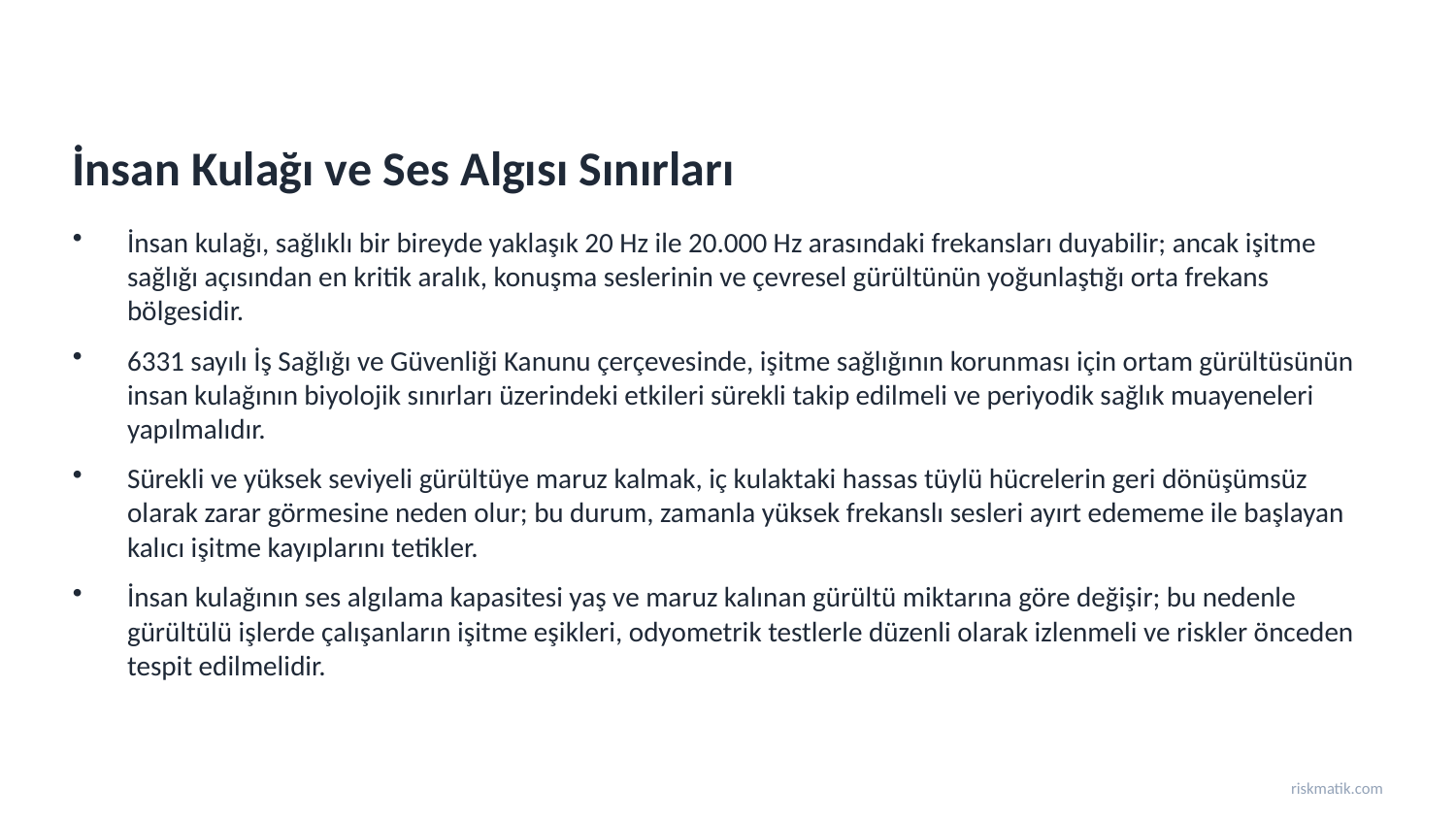

İnsan Kulağı ve Ses Algısı Sınırları
İnsan kulağı, sağlıklı bir bireyde yaklaşık 20 Hz ile 20.000 Hz arasındaki frekansları duyabilir; ancak işitme sağlığı açısından en kritik aralık, konuşma seslerinin ve çevresel gürültünün yoğunlaştığı orta frekans bölgesidir.
6331 sayılı İş Sağlığı ve Güvenliği Kanunu çerçevesinde, işitme sağlığının korunması için ortam gürültüsünün insan kulağının biyolojik sınırları üzerindeki etkileri sürekli takip edilmeli ve periyodik sağlık muayeneleri yapılmalıdır.
Sürekli ve yüksek seviyeli gürültüye maruz kalmak, iç kulaktaki hassas tüylü hücrelerin geri dönüşümsüz olarak zarar görmesine neden olur; bu durum, zamanla yüksek frekanslı sesleri ayırt edememe ile başlayan kalıcı işitme kayıplarını tetikler.
İnsan kulağının ses algılama kapasitesi yaş ve maruz kalınan gürültü miktarına göre değişir; bu nedenle gürültülü işlerde çalışanların işitme eşikleri, odyometrik testlerle düzenli olarak izlenmeli ve riskler önceden tespit edilmelidir.
riskmatik.com